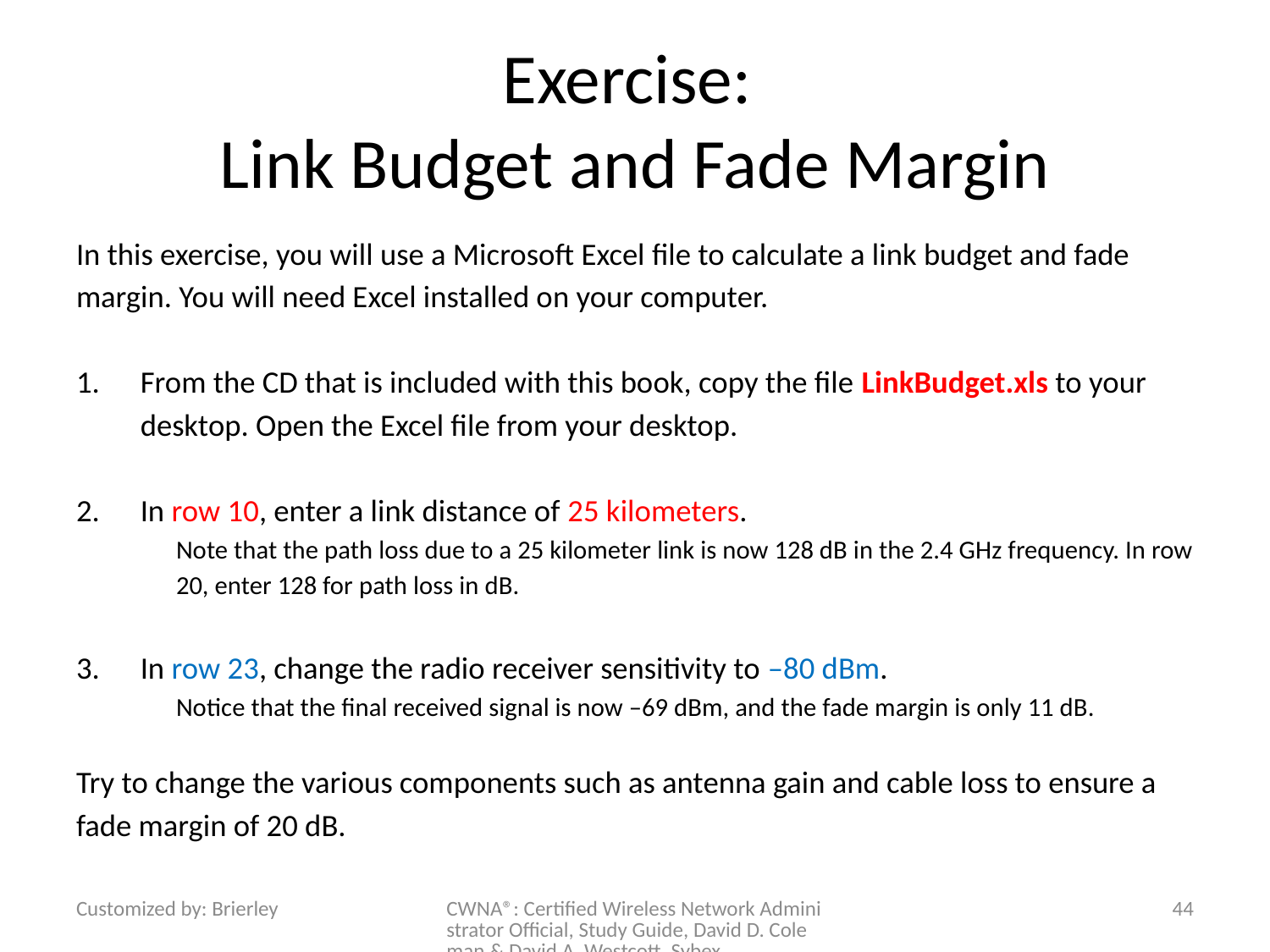

# Exercise: Link Budget and Fade Margin
In this exercise, you will use a Microsoft Excel file to calculate a link budget and fade margin. You will need Excel installed on your computer.

From the CD that is included with this book, copy the file LinkBudget.xls to your desktop. Open the Excel file from your desktop.

In row 10, enter a link distance of 25 kilometers.
Note that the path loss due to a 25 kilometer link is now 128 dB in the 2.4 GHz frequency. In row 20, enter 128 for path loss in dB.

In row 23, change the radio receiver sensitivity to –80 dBm.
Notice that the final received signal is now –69 dBm, and the fade margin is only 11 dB.

Try to change the various components such as antenna gain and cable loss to ensure a fade margin of 20 dB.

Customized by: Brierley
CWNA®: Certified Wireless Network Administrator Official, Study Guide, David D. Coleman & David A. Westcott, Sybex
44